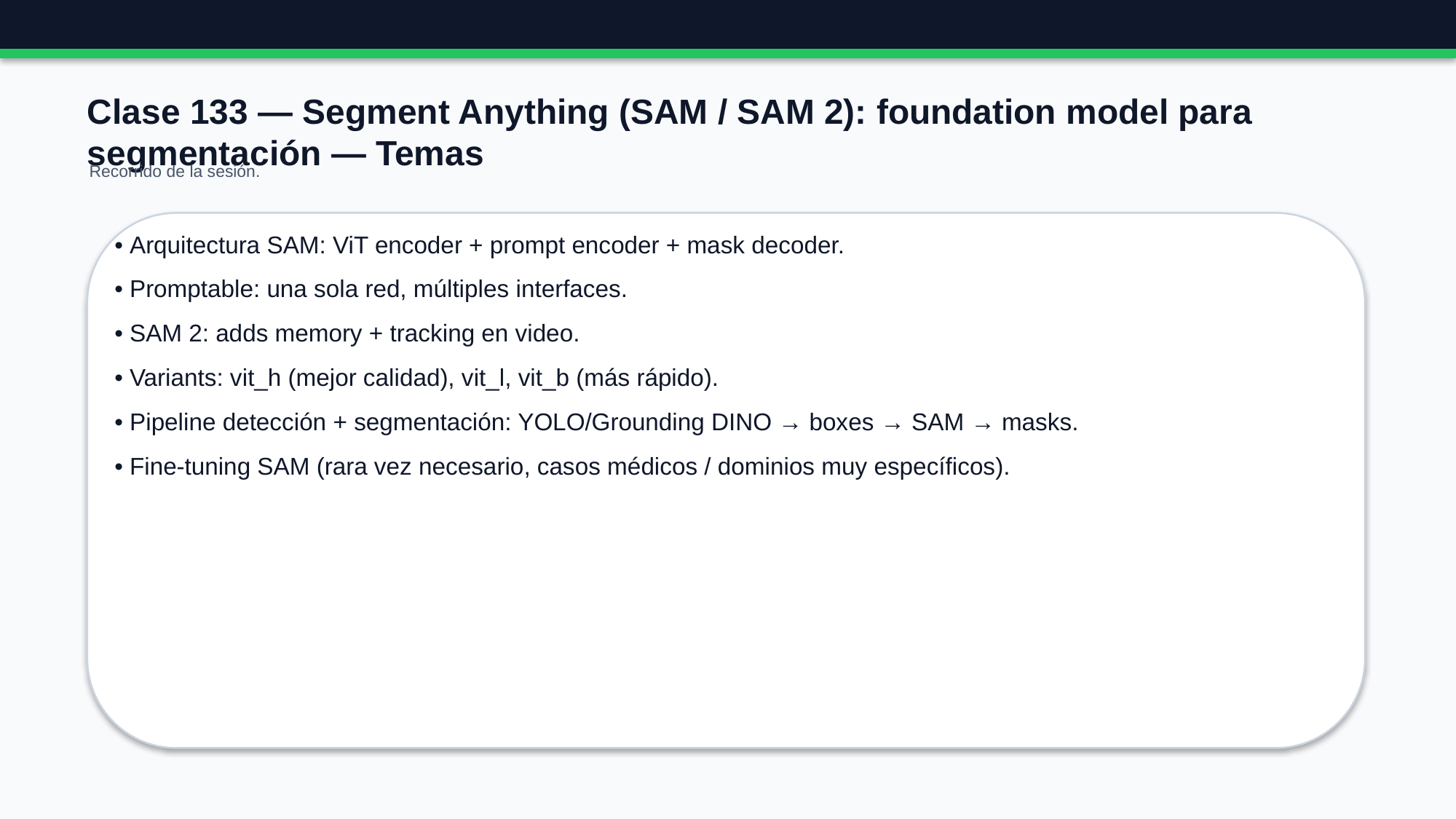

Clase 133 — Segment Anything (SAM / SAM 2): foundation model para segmentación — Temas
Recorrido de la sesión.

• Arquitectura SAM: ViT encoder + prompt encoder + mask decoder.
• Promptable: una sola red, múltiples interfaces.
• SAM 2: adds memory + tracking en video.
• Variants: vit_h (mejor calidad), vit_l, vit_b (más rápido).
• Pipeline detección + segmentación: YOLO/Grounding DINO → boxes → SAM → masks.
• Fine-tuning SAM (rara vez necesario, casos médicos / dominios muy específicos).